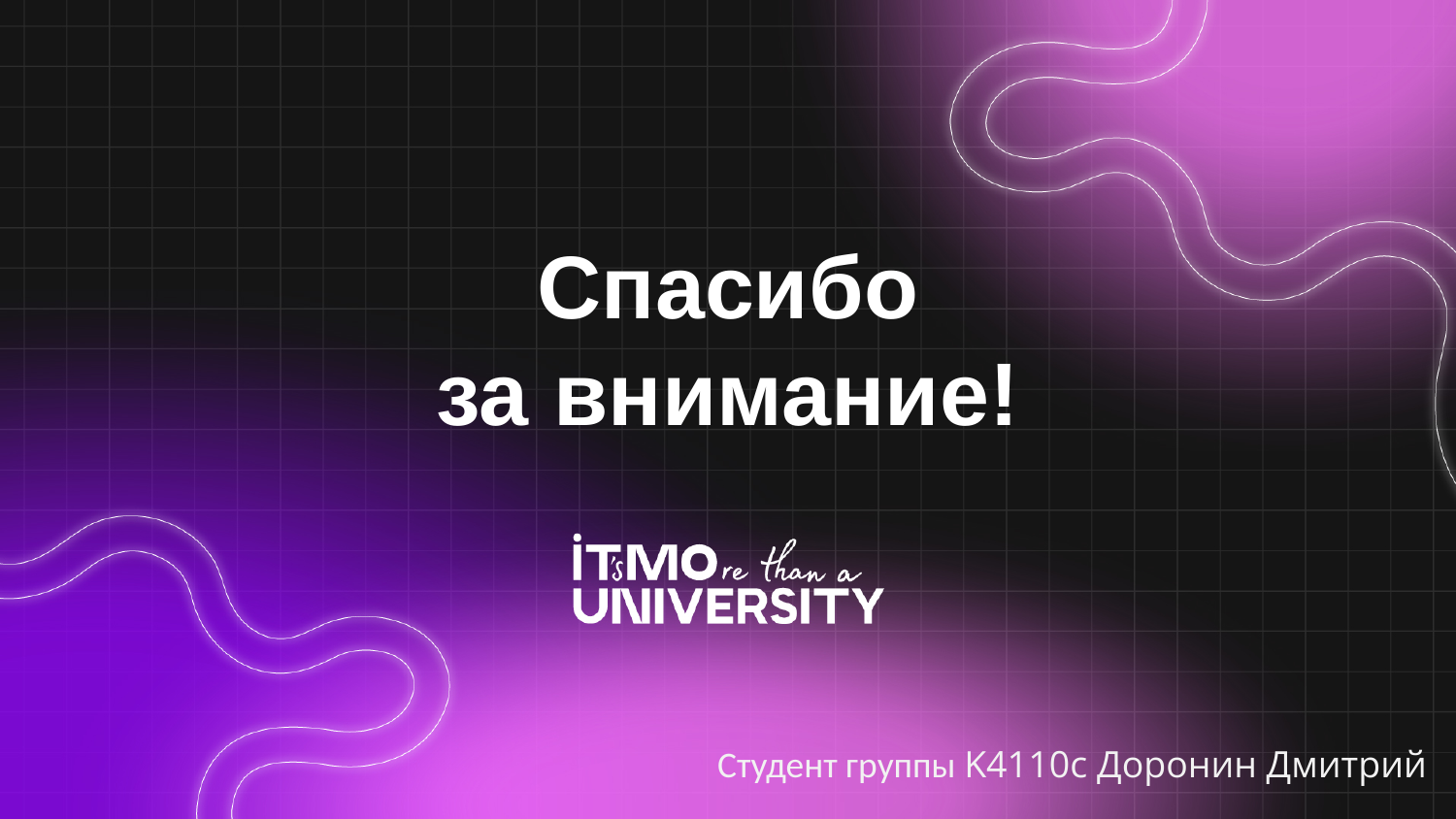

# Спасибо за внимание!
Студент группы K4110c Доронин Дмитрий